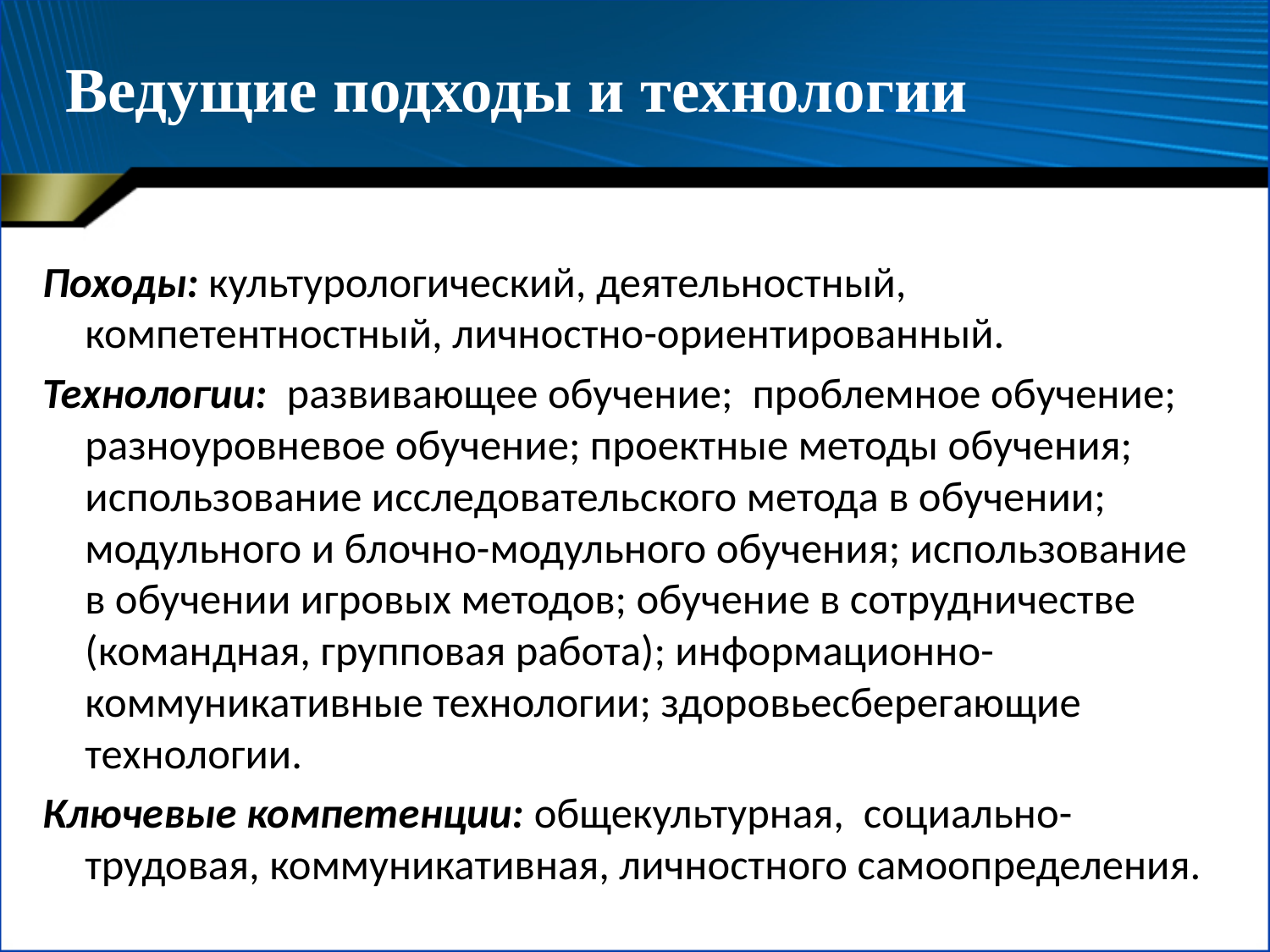

# Ведущие подходы и технологии
Походы: культурологический, деятельностный, компетентностный, личностно-ориентированный.
Технологии:  развивающее обучение;  проблемное обучение; разноуровневое обучение; проектные методы обучения; использование исследовательского метода в обучении; модульного и блочно-модульного обучения; использование в обучении игровых методов; обучение в сотрудничестве (командная, групповая работа); информационно-коммуникативные технологии; здоровьесберегающие технологии.
Ключевые компетенции: общекультурная,  социально-трудовая, коммуникативная, личностного самоопределения.